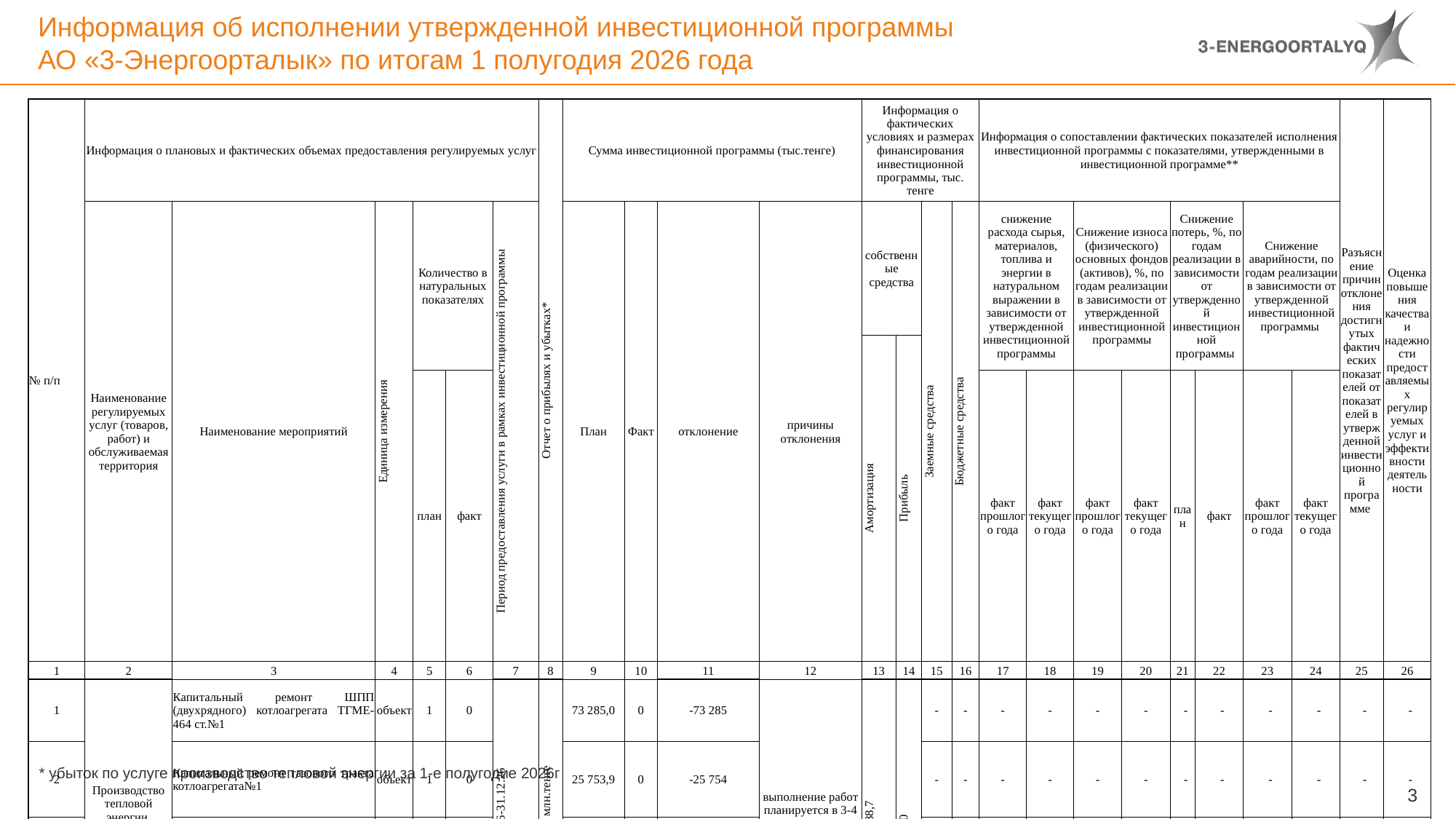

# Информация об исполнении утвержденной инвестиционной программы АО «3-Энергоорталык» по итогам 1 полугодия 2026 года
| № п/п | Информация о плановых и фактических объемах предоставления регулируемых услуг |  |  |  |  |  | Отчет о прибылях и убытках\* | Сумма инвестиционной программы (тыс.тенге) |  |  |  | Информация о фактических условиях и размерах финансирования инвестиционной программы, тыс. тенге |  |  |  | Информация о сопоставлении фактических показателей исполнения инвестиционной программы с показателями, утвержденными в инвестиционной программе\*\* |  |  |  |  |  |  |  | Разъяснение причин отклонения достигнутых фактических показателей от показателей в утвержденной инвестиционной программе | Оценка повышения качества и надежности предоставляемых регулируемых услуг и эффективности деятельности |
| --- | --- | --- | --- | --- | --- | --- | --- | --- | --- | --- | --- | --- | --- | --- | --- | --- | --- | --- | --- | --- | --- | --- | --- | --- | --- |
|  | Наименование регулируемых услуг (товаров, работ) и обслуживаемая территория | Наименование мероприятий | Единица измерения | Количество в натуральных показателях |  | Период предоставления услуги в рамках инвестиционной программы |  | План | Факт | отклонение | причины отклонения | собственные средства |  | Заемные средства | Бюджетные средства | снижение расхода сырья, материалов, топлива и энергии в натуральном выражении в зависимости от утвержденной инвестиционной программы |  | Снижение износа (физического) основных фондов (активов), %, по годам реализации в зависимости от утвержденной инвестиционной программы |  | Снижение потерь, %, по годам реализации в зависимости от утвержденной инвестиционной программы |  | Снижение аварийности, по годам реализации в зависимости от утвержденной инвестиционной программы |  |  |  |
|  |  |  |  |  |  |  |  |  |  |  |  | Амортизация | Прибыль |  |  |  |  |  |  |  |  |  |  |  |  |
|  |  |  |  | план | факт |  |  |  |  |  |  |  |  |  |  | факт прошлого года | факт текущего года | факт прошлого года | факт текущего года | план | факт | факт прошлого года | факт текущего года |  |  |
| 1 | 2 | 3 | 4 | 5 | 6 | 7 | 8 | 9 | 10 | 11 | 12 | 13 | 14 | 15 | 16 | 17 | 18 | 19 | 20 | 21 | 22 | 23 | 24 | 25 | 26 |
| 1 | Производство тепловой энергии. (г.Шымкент) | Капитальный ремонт ШПП (двухрядного) котлоагрегата ТГМЕ-464 ст.№1 | объект | 1 | 0 | 1.01.26-31.12.26 | -13,1 млн.тенге | 73 285,0 | 0 | -73 285 | выполнение работ планируется в 3-4 квартале 2026г | 204 088,7 | 0,00 | - | - | - | - | - | - | - | - | - | - | - | - |
| 2 |  | Капитальный ремонт газового тракта котлоагрегата№1 | объект | 1 | 0 |  |  | 25 753,9 | 0 | -25 754 |  |  |  | - | - | - | - | - | - | - | - | - | - | - | - |
| 3 |  | Капитальный ремонт воздушного тракта котлоагрегата№1 | объект | 1 | 0 |  |  | 42 322,8 | 0 | -42 323 |  |  |  | - | - | - | - | - | - | - | - | - | - | - | - |
| 4 |  | Приобретение регуляторов давления пара Ду 300/350 Ру 2,5м Па, т-300-450, с эл/приводом. Бойлер №1,2,3,4, ПСВ | объект | 29 | 0 |  |  | 62 727,0 | 0 | -62 727 |  |  |  | - | - | - | - | - | - | - | - | - | - | - | - |
| Итого: |  |  |  |  |  |  |  | 204 088,7 | 0 | -204 088,7 |  |  |  | - | - | - | - | - | - | - | - | - | - | - |  |
* убыток по услуге производство тепловой энергии за 1-е полугодие 2026г